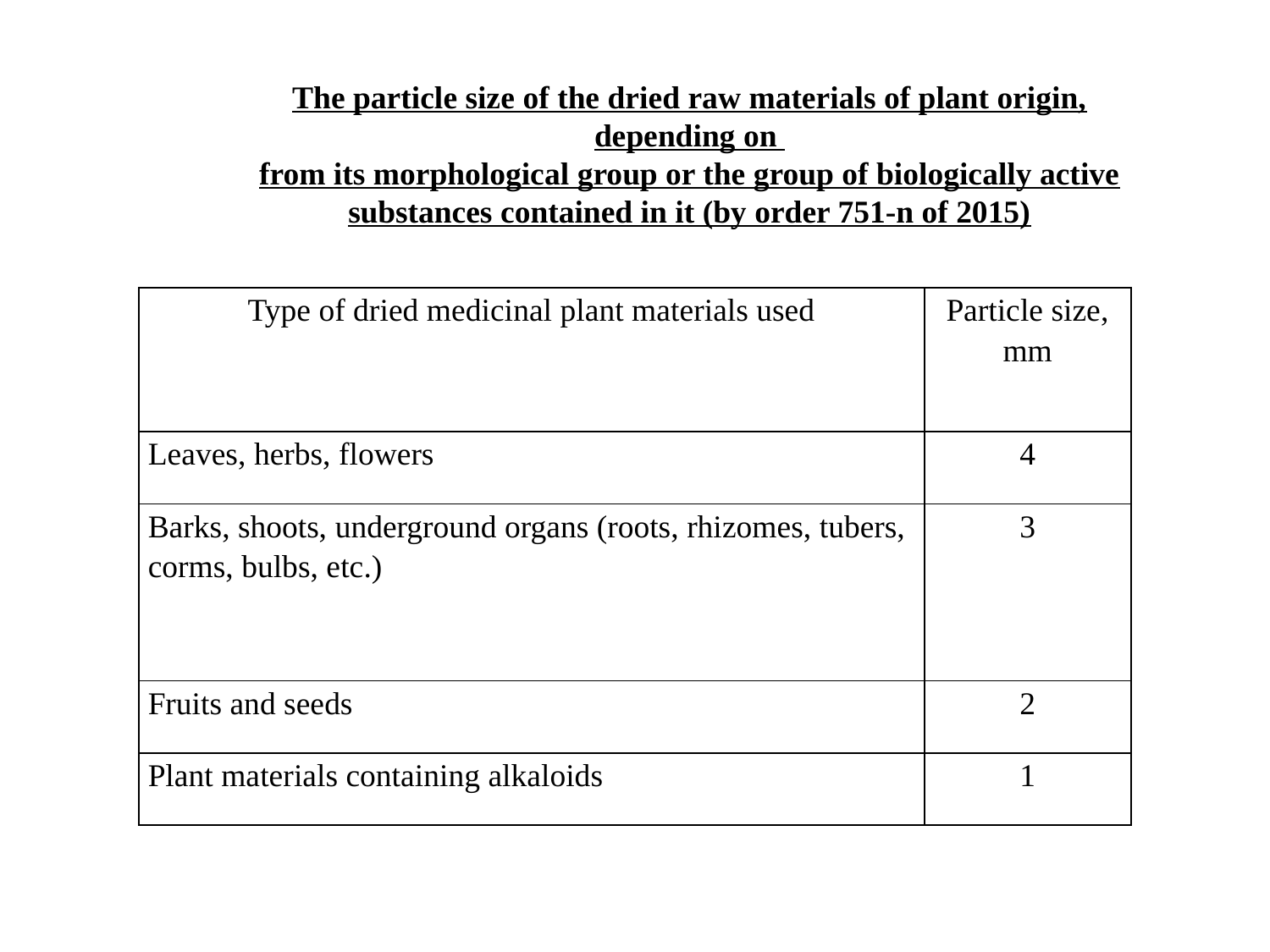

The particle size of the dried raw materials of plant origin, depending on
from its morphological group or the group of biologically active substances contained in it (by order 751-n of 2015)

| Type of dried medicinal plant materials used | Particle size, mm |
| --- | --- |
| Leaves, herbs, flowers | 4 |
| Barks, shoots, underground organs (roots, rhizomes, tubers, corms, bulbs, etc.) | 3 |
| Fruits and seeds | 2 |
| Plant materials containing alkaloids | 1 |